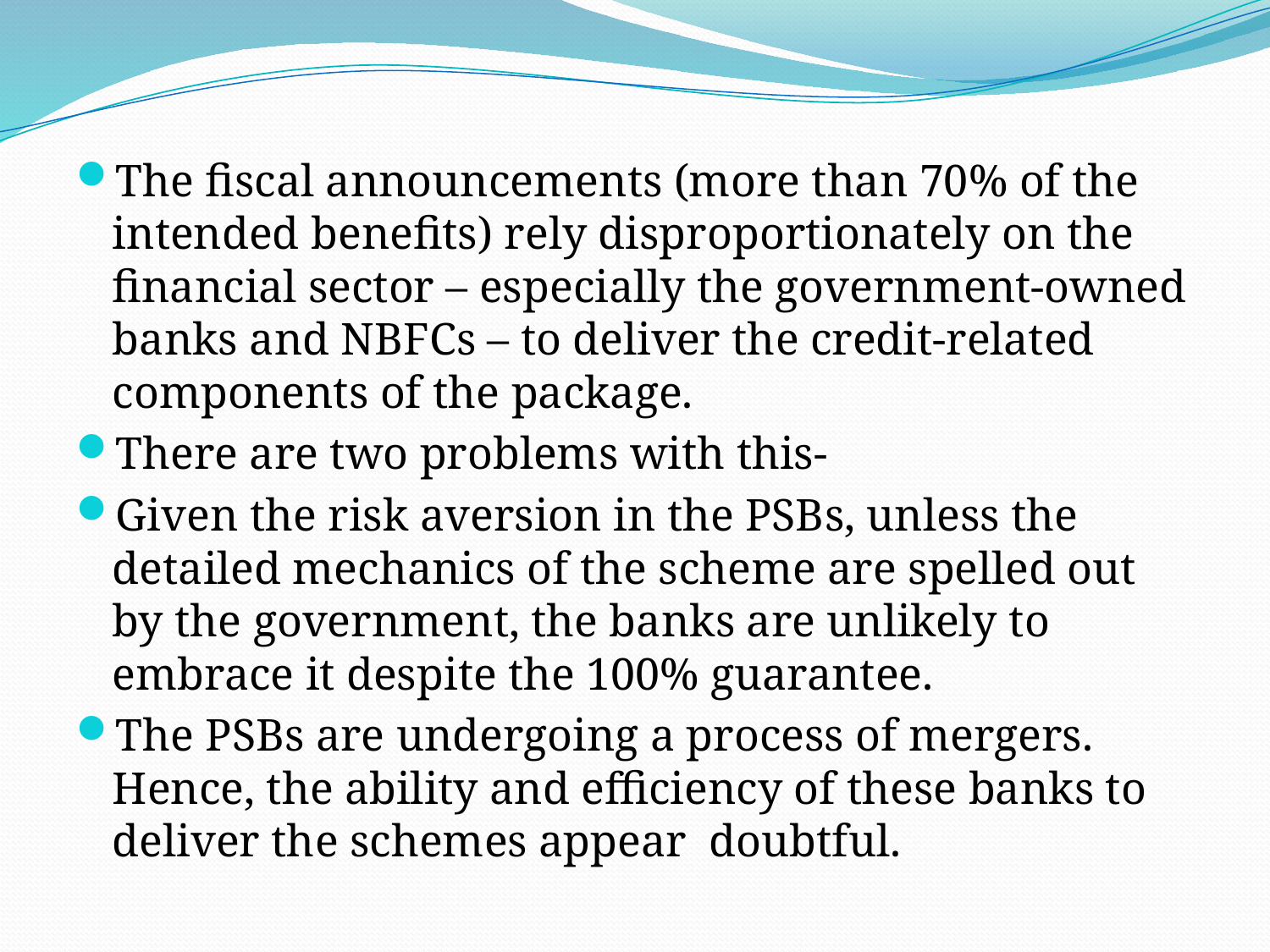

#
The fiscal announcements (more than 70% of the intended benefits) rely disproportionately on the financial sector – especially the government-owned banks and NBFCs – to deliver the credit-related components of the package.
There are two problems with this-
Given the risk aversion in the PSBs, unless the detailed mechanics of the scheme are spelled out by the government, the banks are unlikely to embrace it despite the 100% guarantee.
The PSBs are undergoing a process of mergers. Hence, the ability and efficiency of these banks to deliver the schemes appear  doubtful.